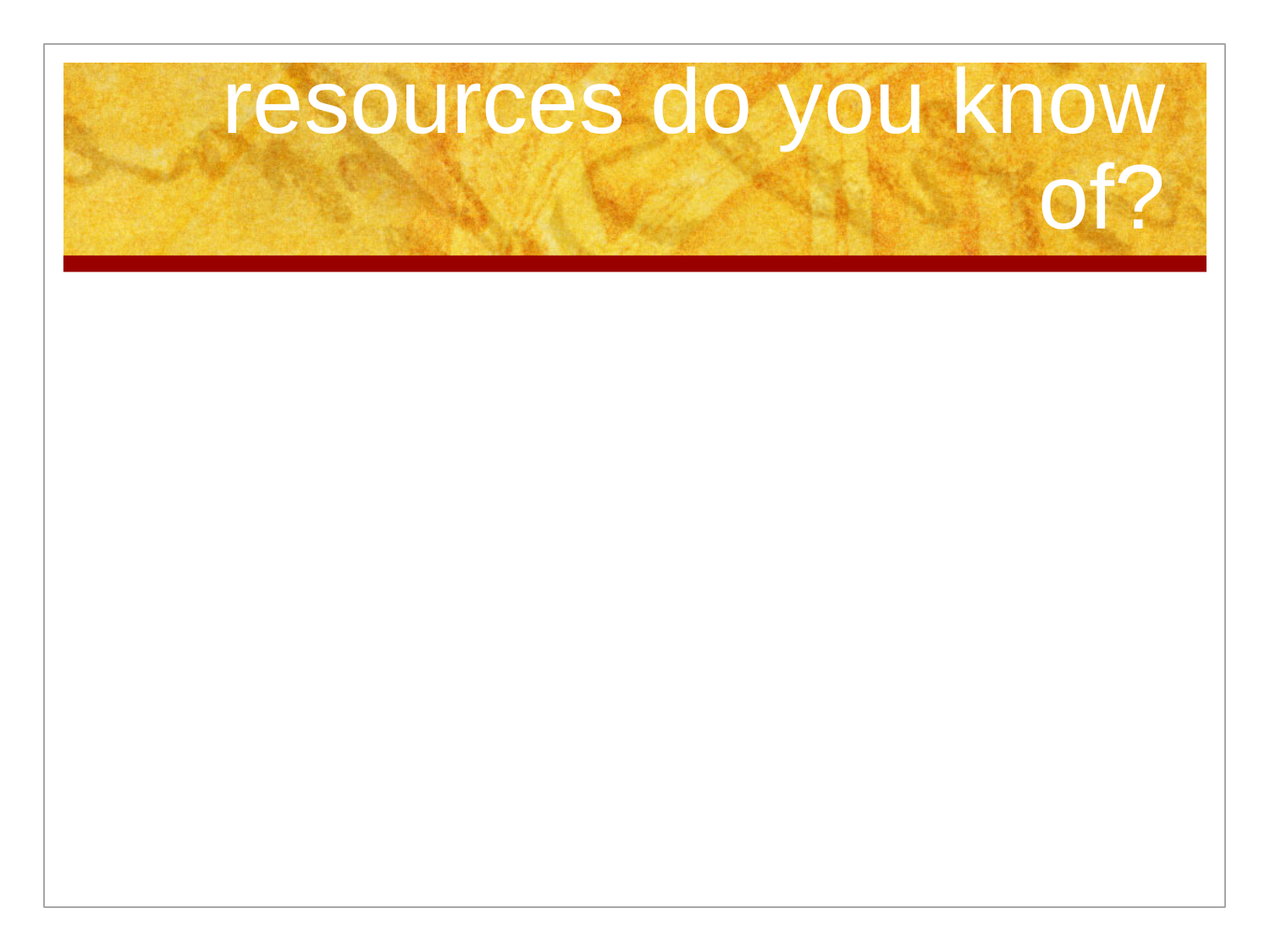

# What other natural resources do you know of?